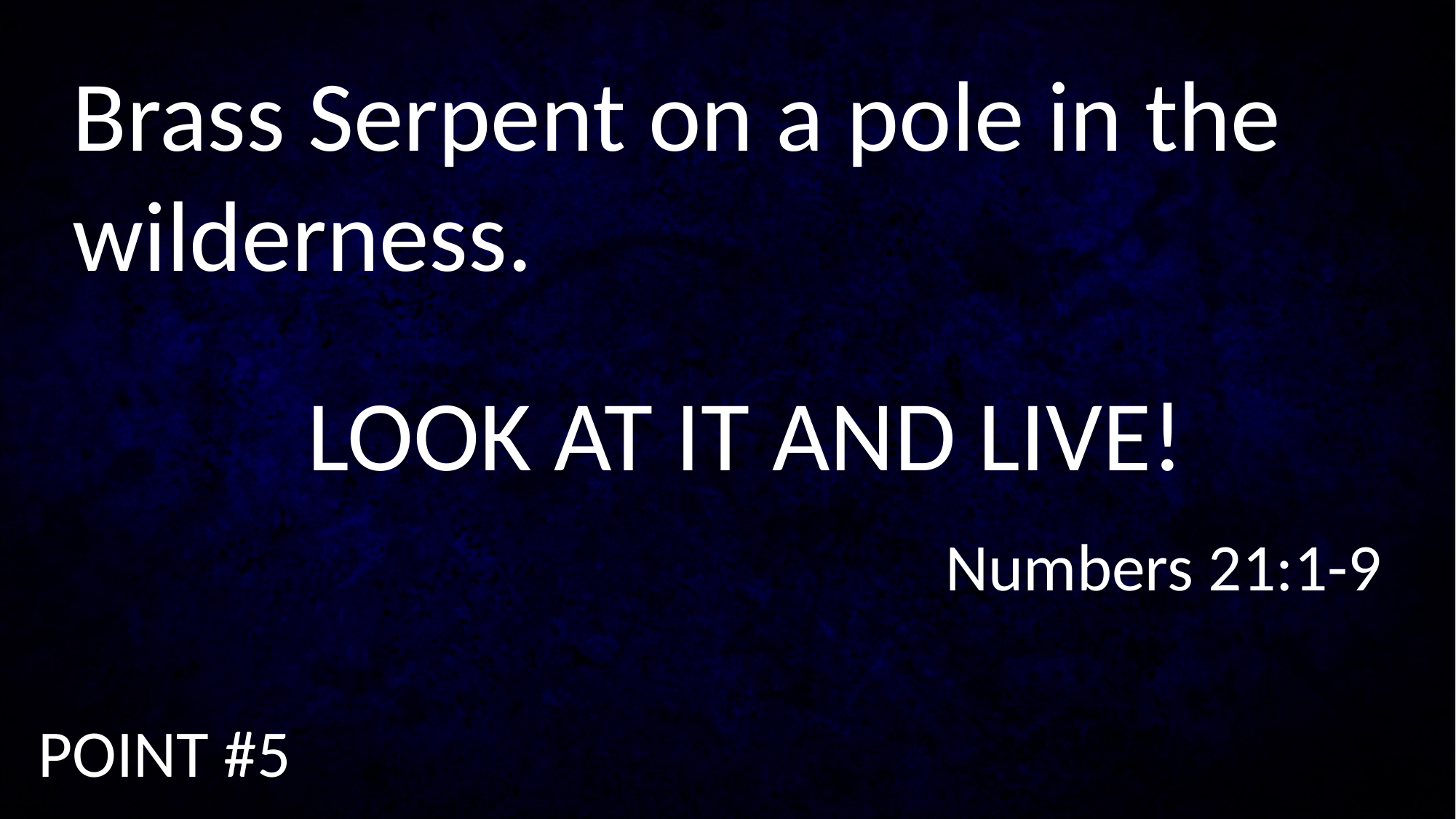

Brass Serpent on a pole in the wilderness.

LOOK AT IT AND LIVE!
								Numbers 21:1-9
POINT #5